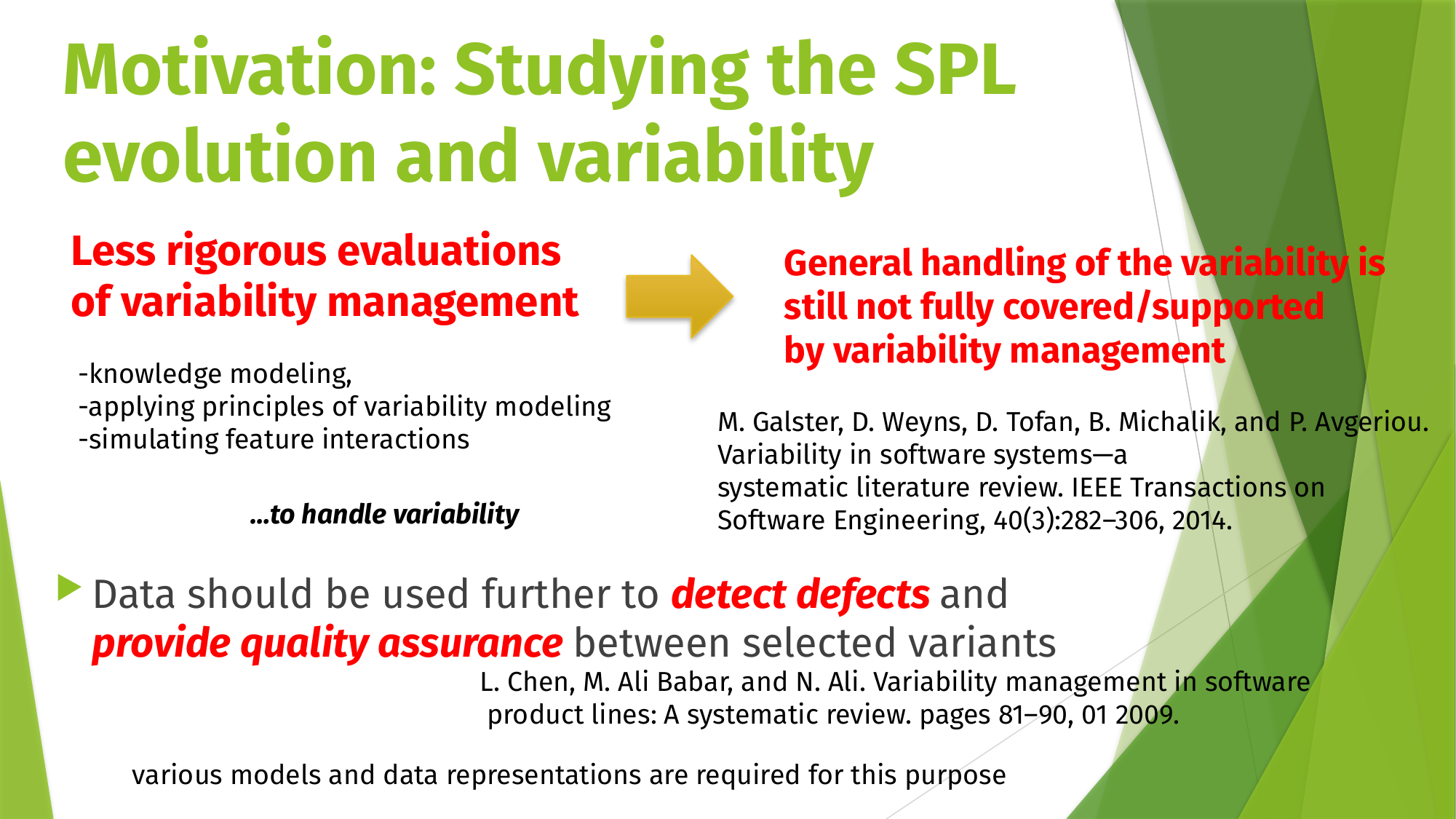

# Motivation: Studying the SPL evolution and variability
Less rigorous evaluations
of variability management
General handling of the variability is
still not fully covered/supported
by variability management

-knowledge modeling,
-applying principles of variability modeling
-simulating feature interactions
M. Galster, D. Weyns, D. Tofan, B. Michalik, and P. Avgeriou.
Variability in software systems—a
systematic literature review. IEEE Transactions on
Software Engineering, 40(3):282–306, 2014.
…to handle variability
Data should be used further to detect defects and provide quality assurance between selected variants
L. Chen, M. Ali Babar, and N. Ali. Variability management in software
 product lines: A systematic review. pages 81–90, 01 2009.
various models and data representations are required for this purpose